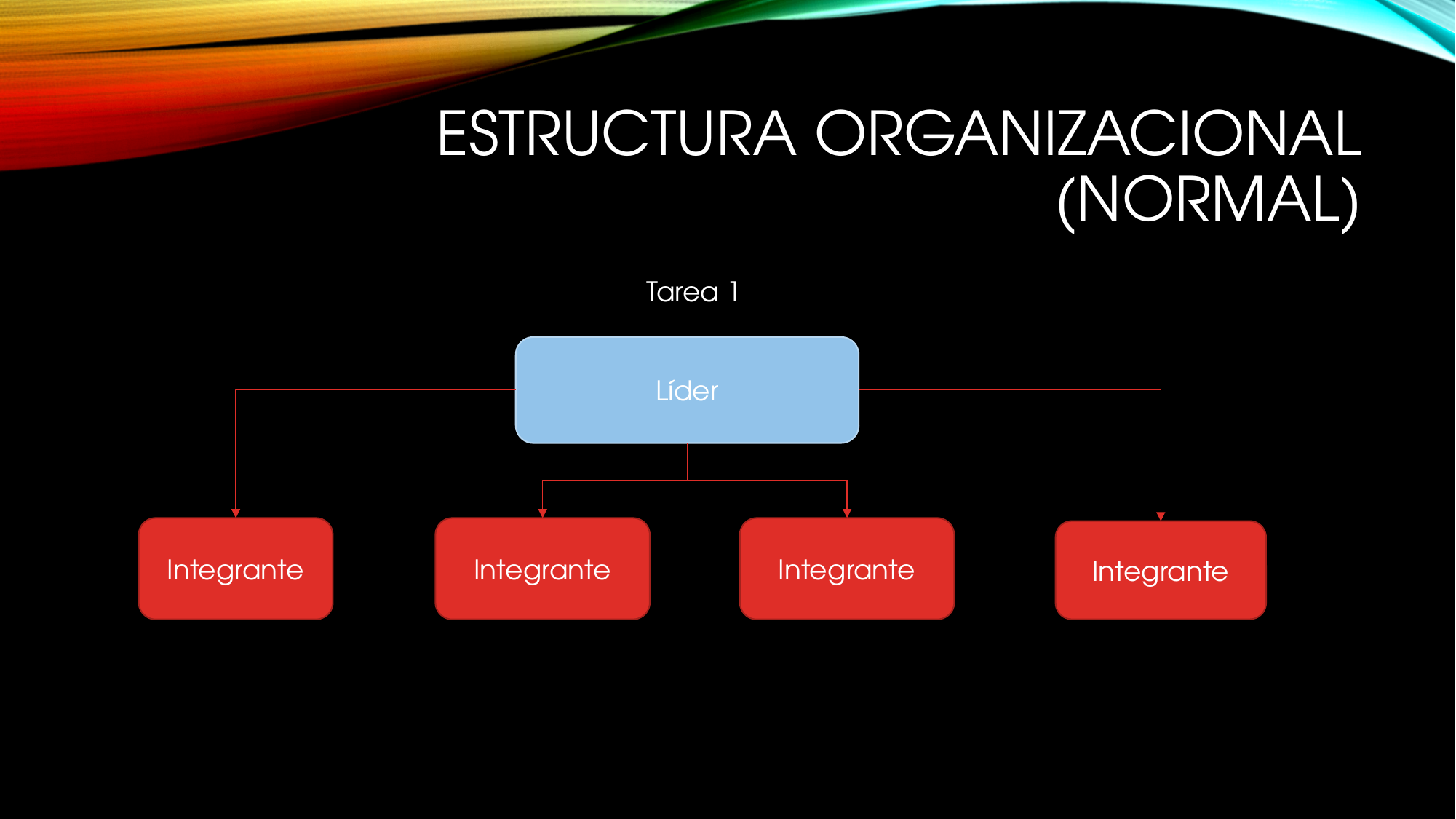

# Estructura organizacional (normal)
Tarea 1
Líder
Integrante
Integrante
Integrante
Integrante